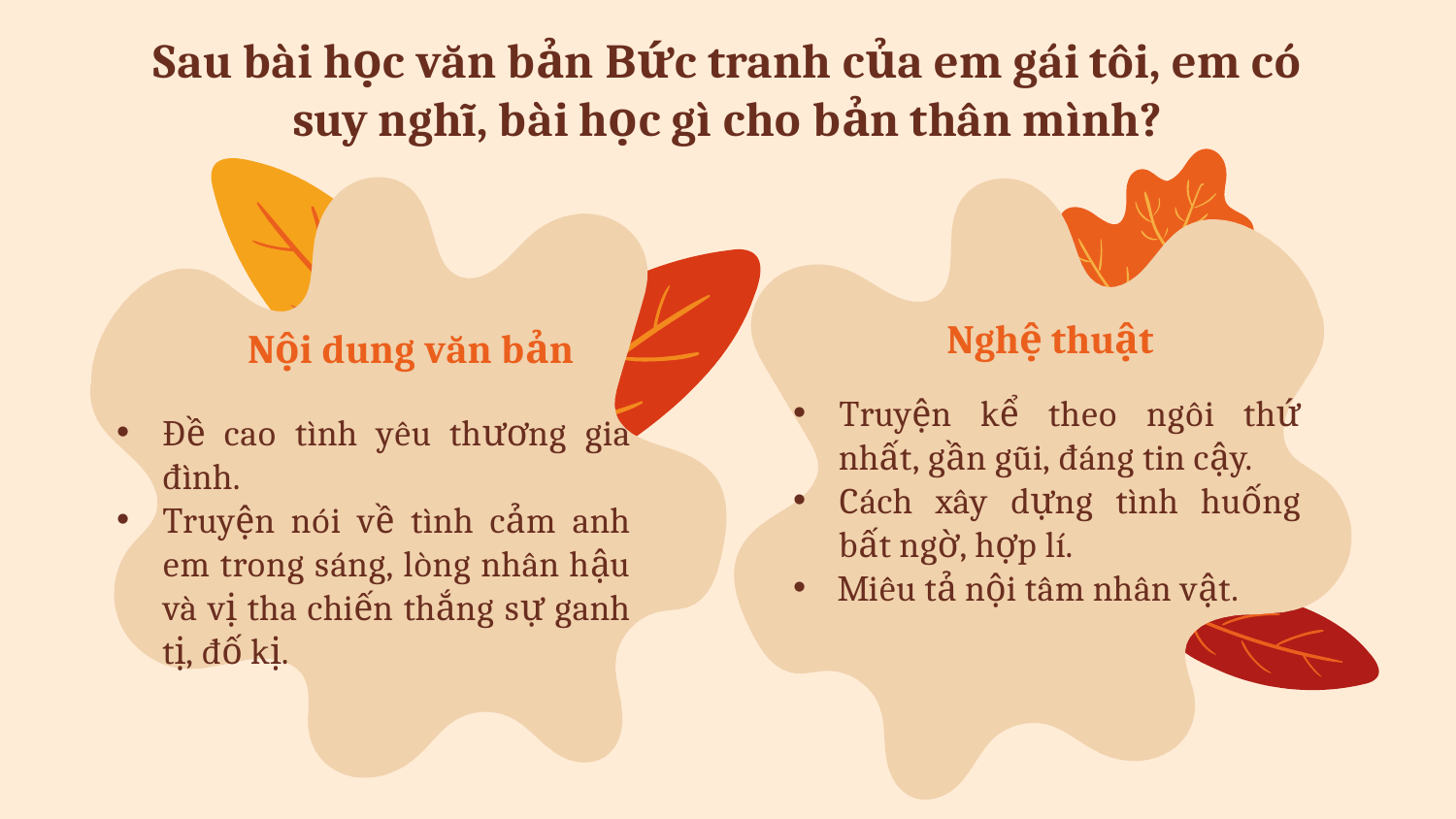

# Sau bài học văn bản Bức tranh của em gái tôi, em có suy nghĩ, bài học gì cho bản thân mình?
Nghệ thuật
Nội dung văn bản
Truyện kể theo ngôi thứ nhất, gần gũi, đáng tin cậy.
Cách xây dựng tình huống bất ngờ, hợp lí.
Miêu tả nội tâm nhân vật.
Đề cao tình yêu thương gia đình.
Truyện nói về tình cảm anh em trong sáng, lòng nhân hậu và vị tha chiến thắng sự ganh tị, đố kị.